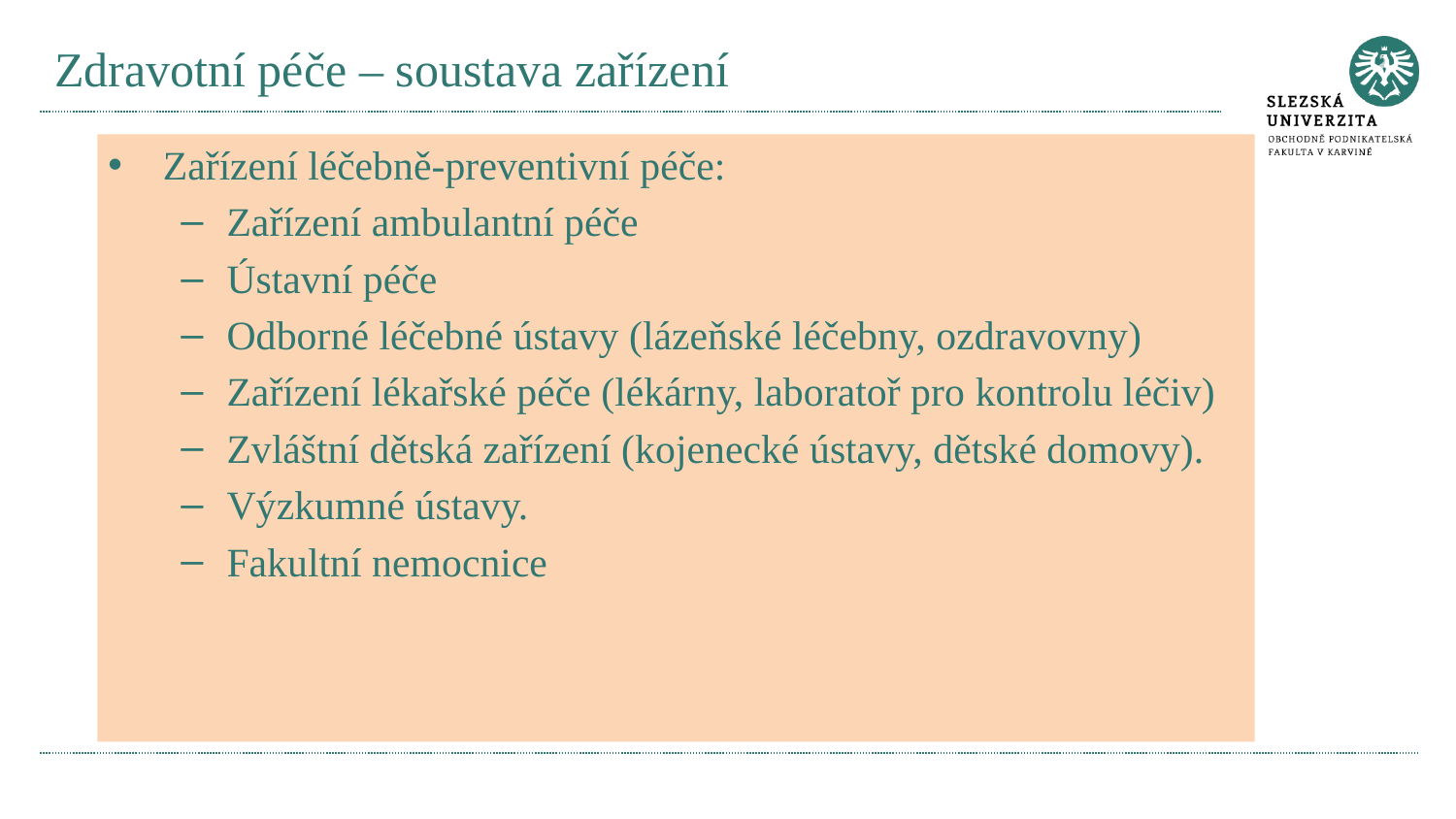

# Zdravotní péče – soustava zařízení
Zařízení léčebně-preventivní péče:
Zařízení ambulantní péče
Ústavní péče
Odborné léčebné ústavy (lázeňské léčebny, ozdravovny)
Zařízení lékařské péče (lékárny, laboratoř pro kontrolu léčiv)
Zvláštní dětská zařízení (kojenecké ústavy, dětské domovy).
Výzkumné ústavy.
Fakultní nemocnice